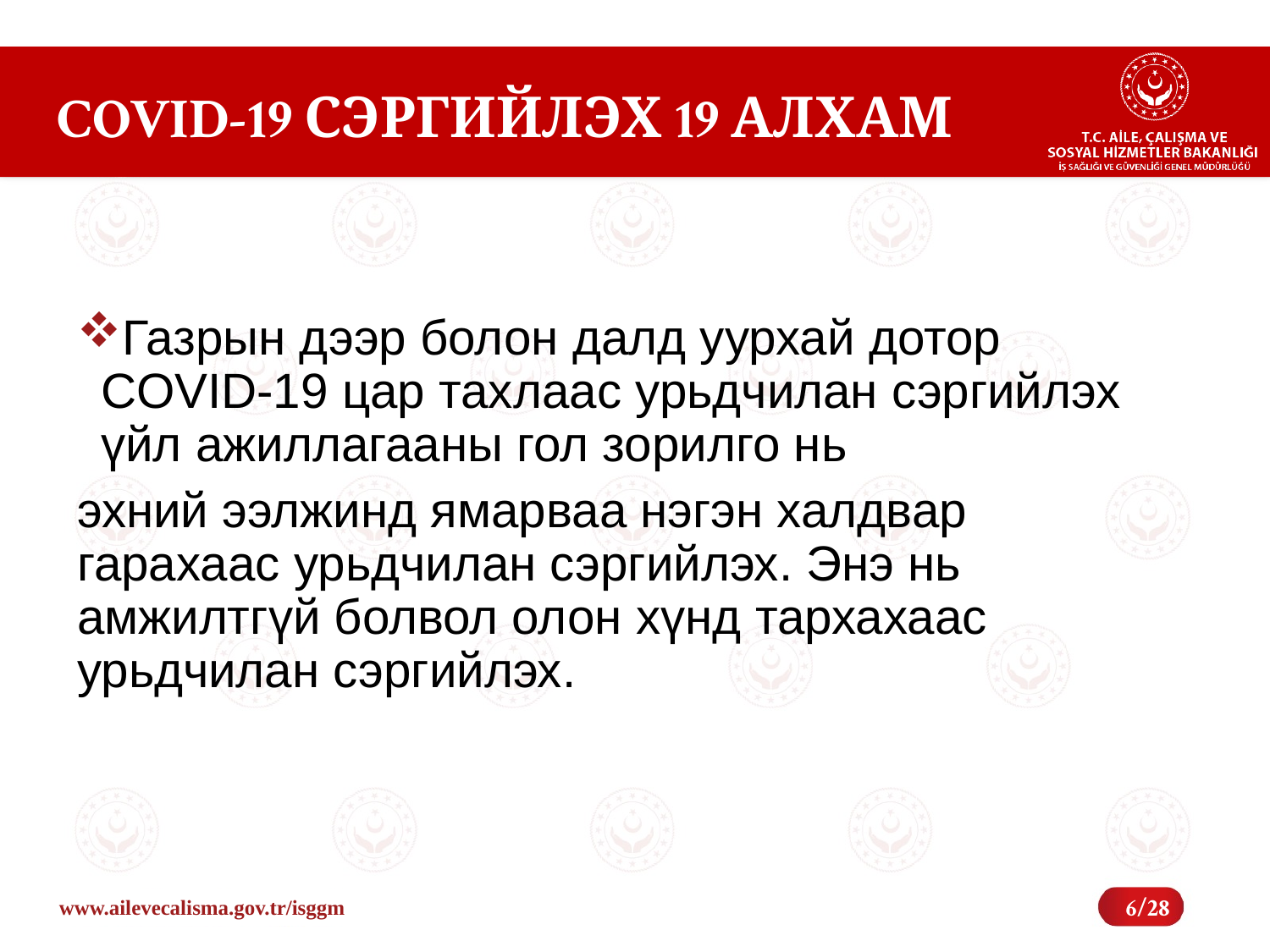

# COVID-19 СЭРГИЙЛЭХ 19 АЛХАМ

Газрын дээр болон далд уурхай дотор COVID-19 цар тахлаас урьдчилан сэргийлэх үйл ажиллагааны гол зорилго нь
эхний ээлжинд ямарваа нэгэн халдвар гарахаас урьдчилан сэргийлэх. Энэ нь амжилтгүй болвол олон хүнд тархахаас урьдчилан сэргийлэх.
6/28